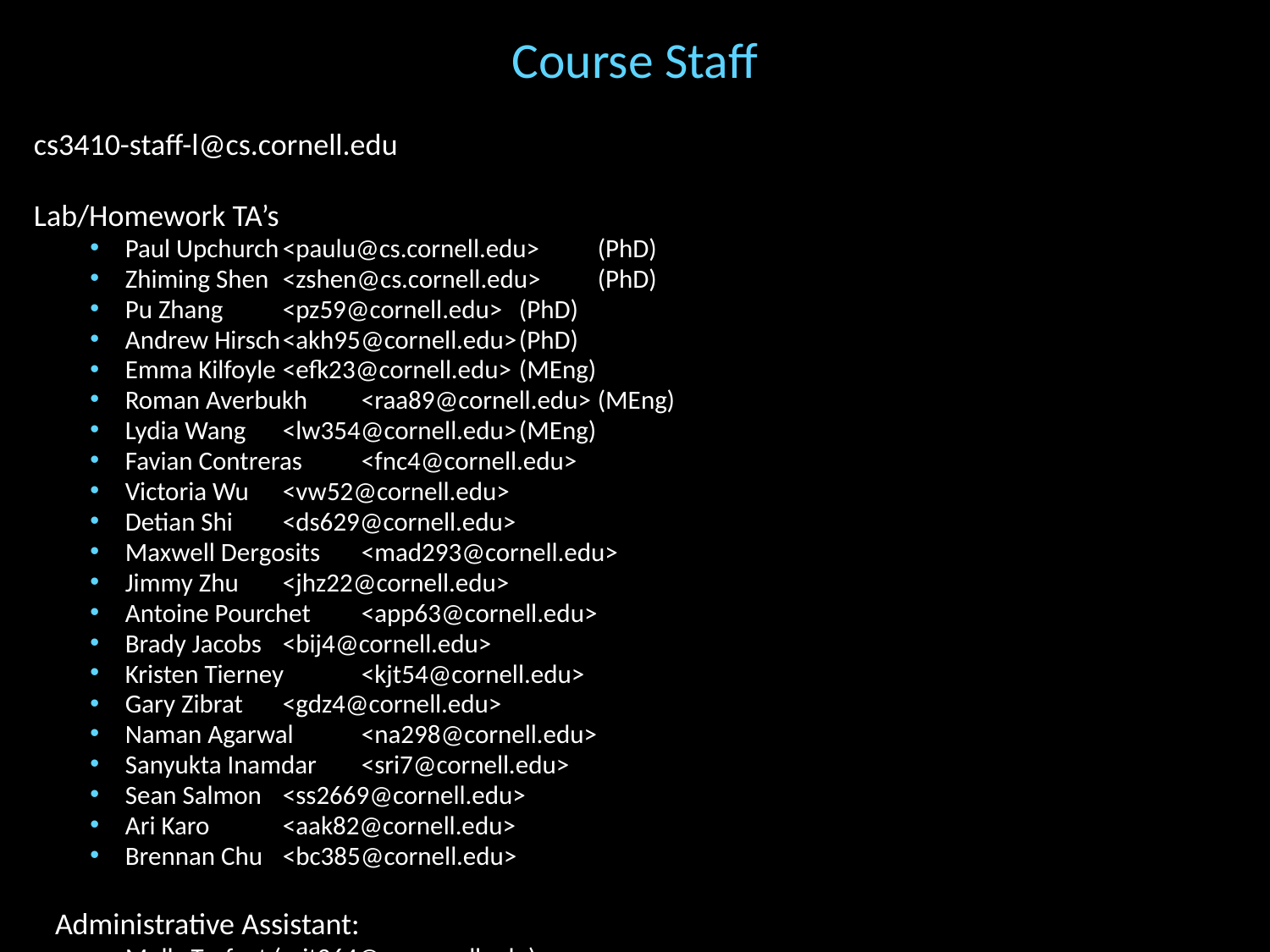

# Course Staff
cs3410-staff-l@cs.cornell.edu

Lab/Homework TA’s
Paul Upchurch	<paulu@cs.cornell.edu>	(PhD)
Zhiming Shen	<zshen@cs.cornell.edu>	(PhD)
Pu Zhang		<pz59@cornell.edu>		(PhD)
Andrew Hirsch	<akh95@cornell.edu>	(PhD)
Emma Kilfoyle 	<efk23@cornell.edu> 	(MEng)
Roman Averbukh 	<raa89@cornell.edu> 	(MEng)
Lydia Wang 		<lw354@cornell.edu>	(MEng)
Favian Contreras 	<fnc4@cornell.edu>
Victoria Wu 		<vw52@cornell.edu>
Detian Shi 		<ds629@cornell.edu>
Maxwell Dergosits 	<mad293@cornell.edu>
Jimmy Zhu 		<jhz22@cornell.edu>
Antoine Pourchet 	<app63@cornell.edu>
Brady Jacobs 	<bij4@cornell.edu>
Kristen Tierney 	<kjt54@cornell.edu>
Gary Zibrat 		<gdz4@cornell.edu>
Naman Agarwal 	<na298@cornell.edu>
Sanyukta Inamdar 	<sri7@cornell.edu>
Sean Salmon 	<ss2669@cornell.edu>
Ari Karo 		<aak82@cornell.edu>
Brennan Chu 	<bc385@cornell.edu>

Administrative Assistant:
Molly Trufant (mjt264@cs.cornell.edu)